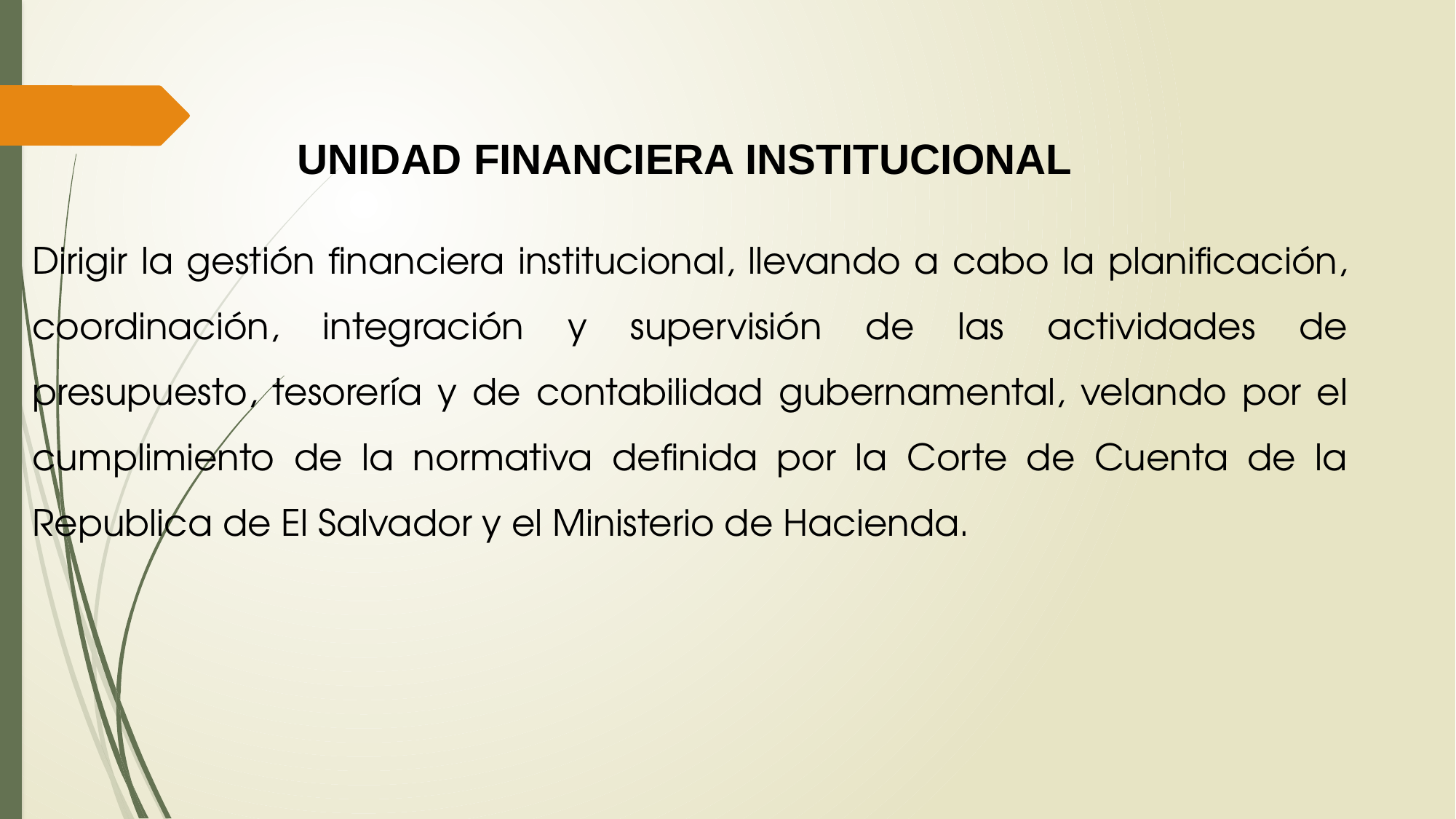

UNIDAD FINANCIERA INSTITUCIONAL

Dirigir la gestión financiera institucional, llevando a cabo la planificación, coordinación, integración y supervisión de las actividades de presupuesto, tesorería y de contabilidad gubernamental, velando por el cumplimiento de la normativa definida por la Corte de Cuenta de la Republica de El Salvador y el Ministerio de Hacienda.